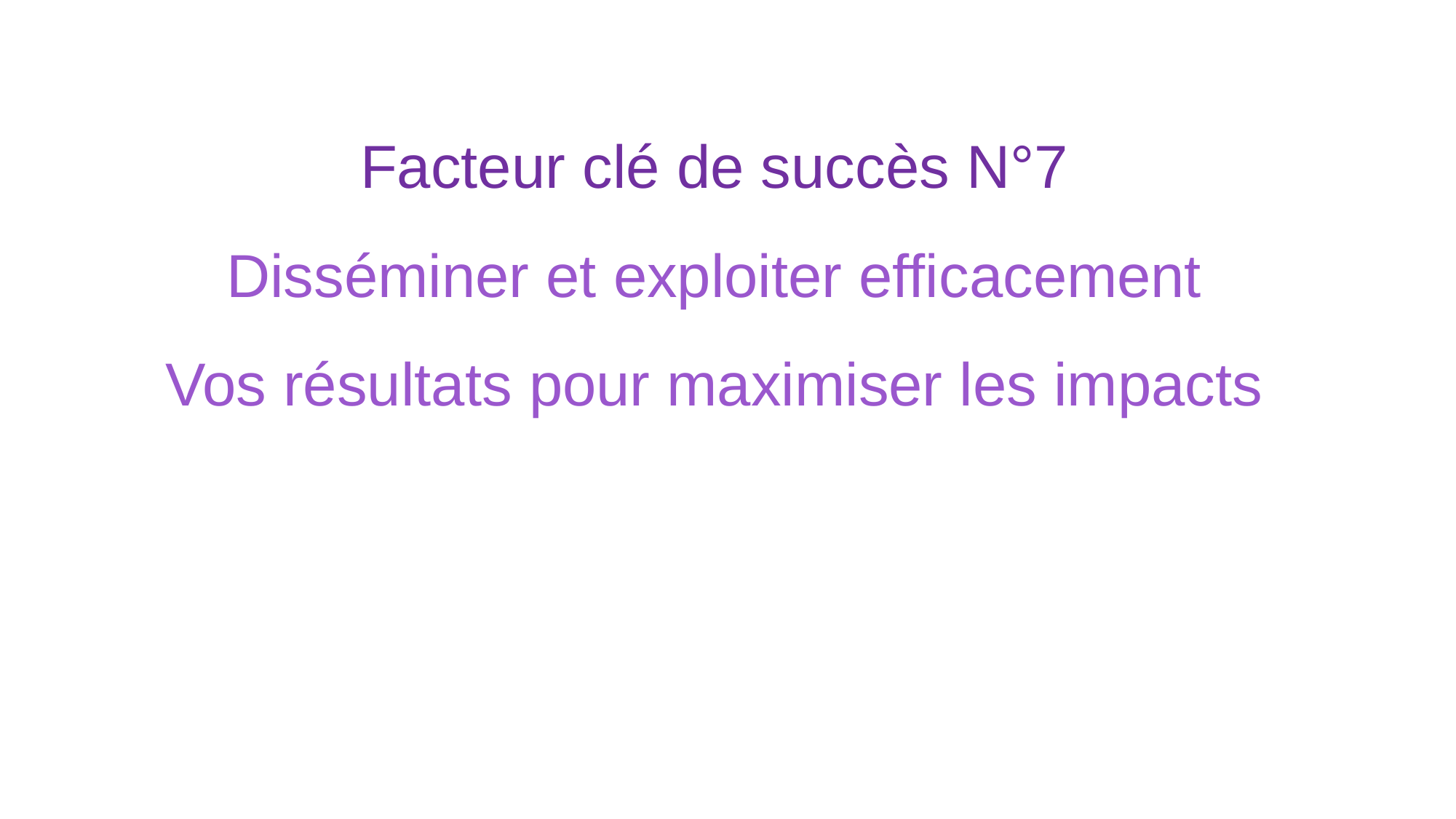

Facteur clé de succès N°7
Disséminer et exploiter efficacement
Vos résultats pour maximiser les impacts